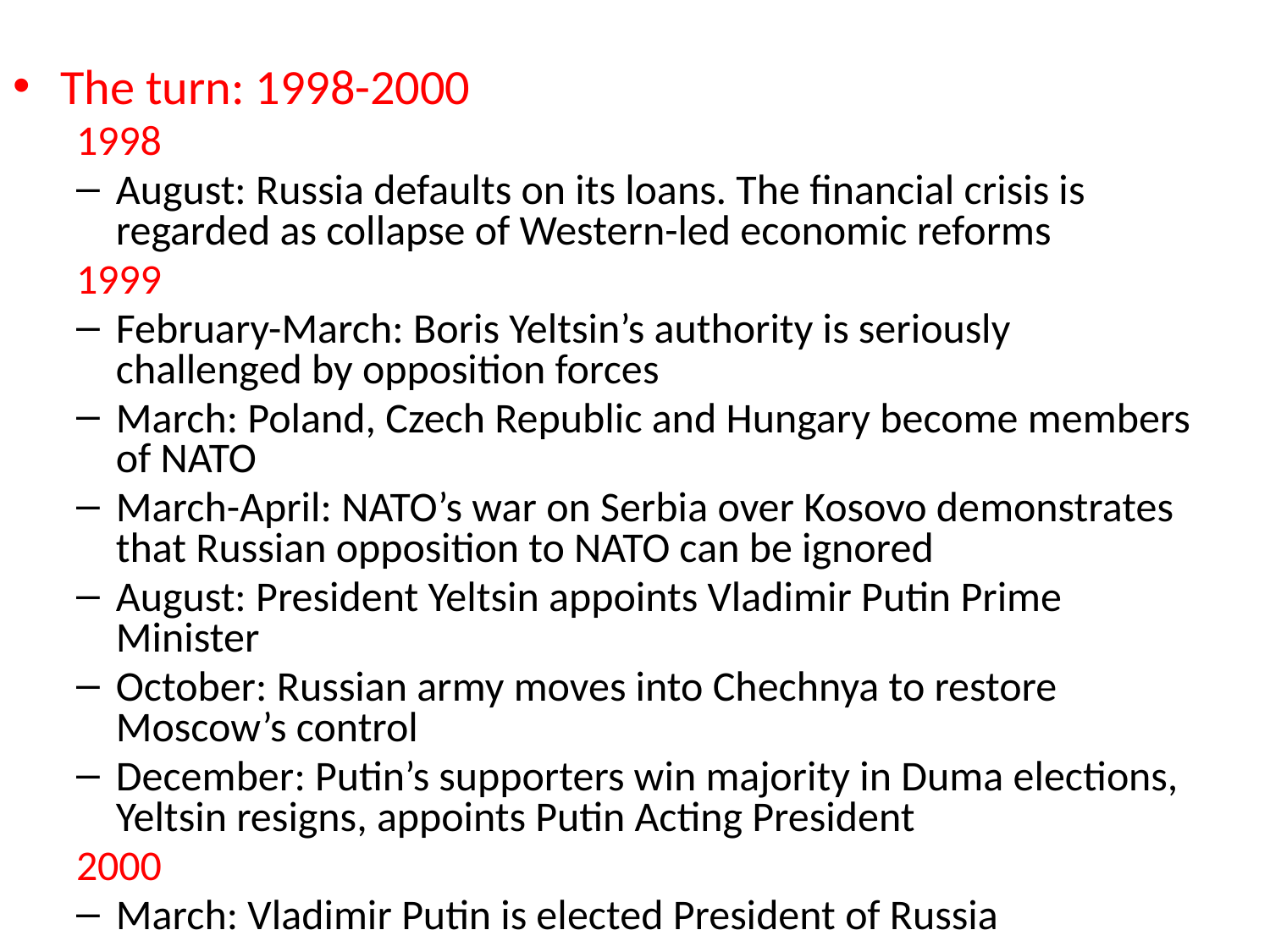

The turn: 1998-2000
1998
August: Russia defaults on its loans. The financial crisis is regarded as collapse of Western-led economic reforms
1999
February-March: Boris Yeltsin’s authority is seriously challenged by opposition forces
March: Poland, Czech Republic and Hungary become members of NATO
March-April: NATO’s war on Serbia over Kosovo demonstrates that Russian opposition to NATO can be ignored
August: President Yeltsin appoints Vladimir Putin Prime Minister
October: Russian army moves into Chechnya to restore Moscow’s control
December: Putin’s supporters win majority in Duma elections, Yeltsin resigns, appoints Putin Acting President
2000
March: Vladimir Putin is elected President of Russia